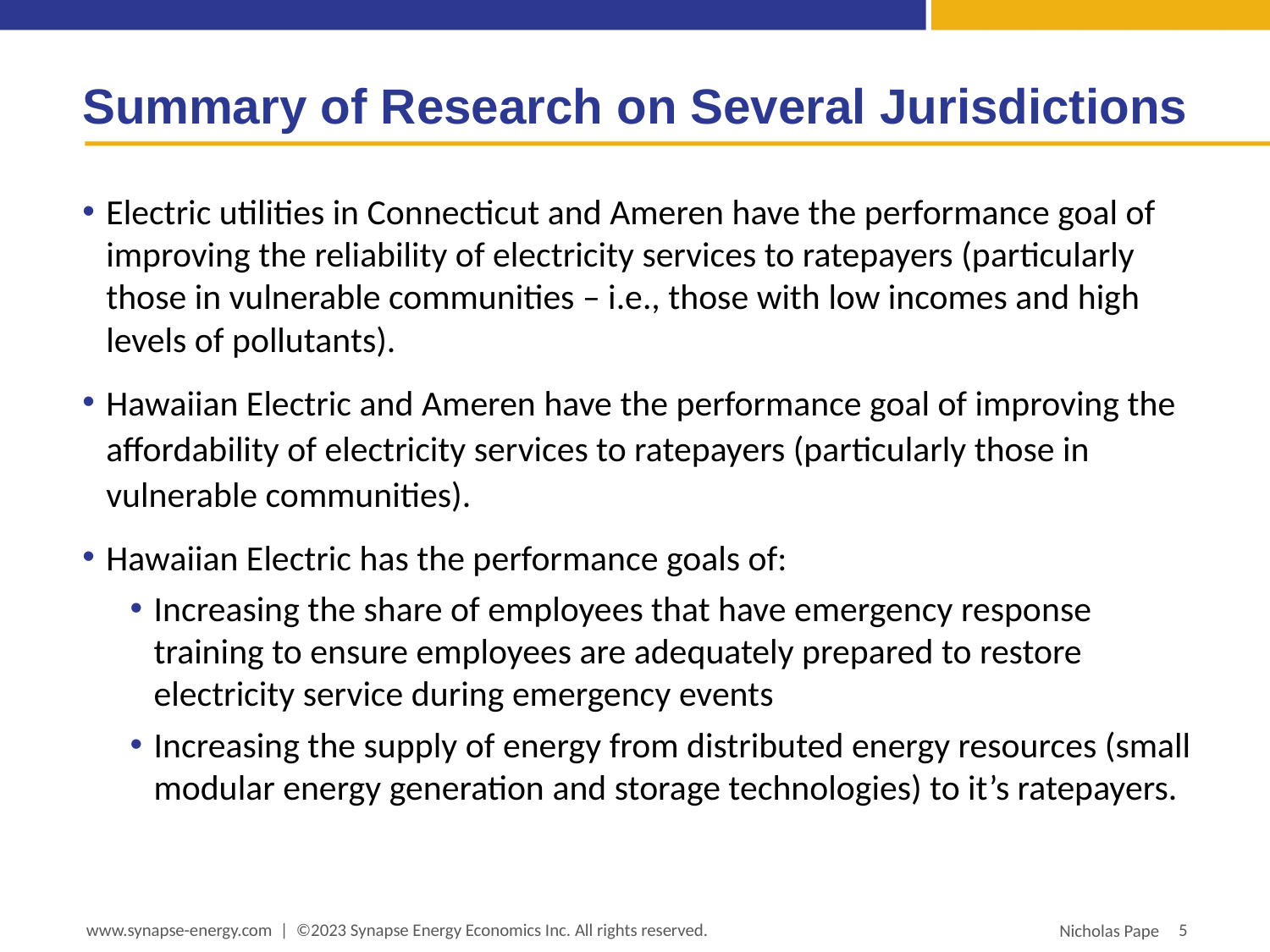

# Summary of Research on Several Jurisdictions
Electric utilities in Connecticut and Ameren have the performance goal of improving the reliability of electricity services to ratepayers (particularly those in vulnerable communities – i.e., those with low incomes and high levels of pollutants).
Hawaiian Electric and Ameren have the performance goal of improving the affordability of electricity services to ratepayers (particularly those in vulnerable communities).
Hawaiian Electric has the performance goals of:
Increasing the share of employees that have emergency response training to ensure employees are adequately prepared to restore electricity service during emergency events
Increasing the supply of energy from distributed energy resources (small modular energy generation and storage technologies) to it’s ratepayers.

www.synapse-energy.com  |  ©2023 Synapse Energy Economics Inc. All rights reserved.
5
Nicholas Pape